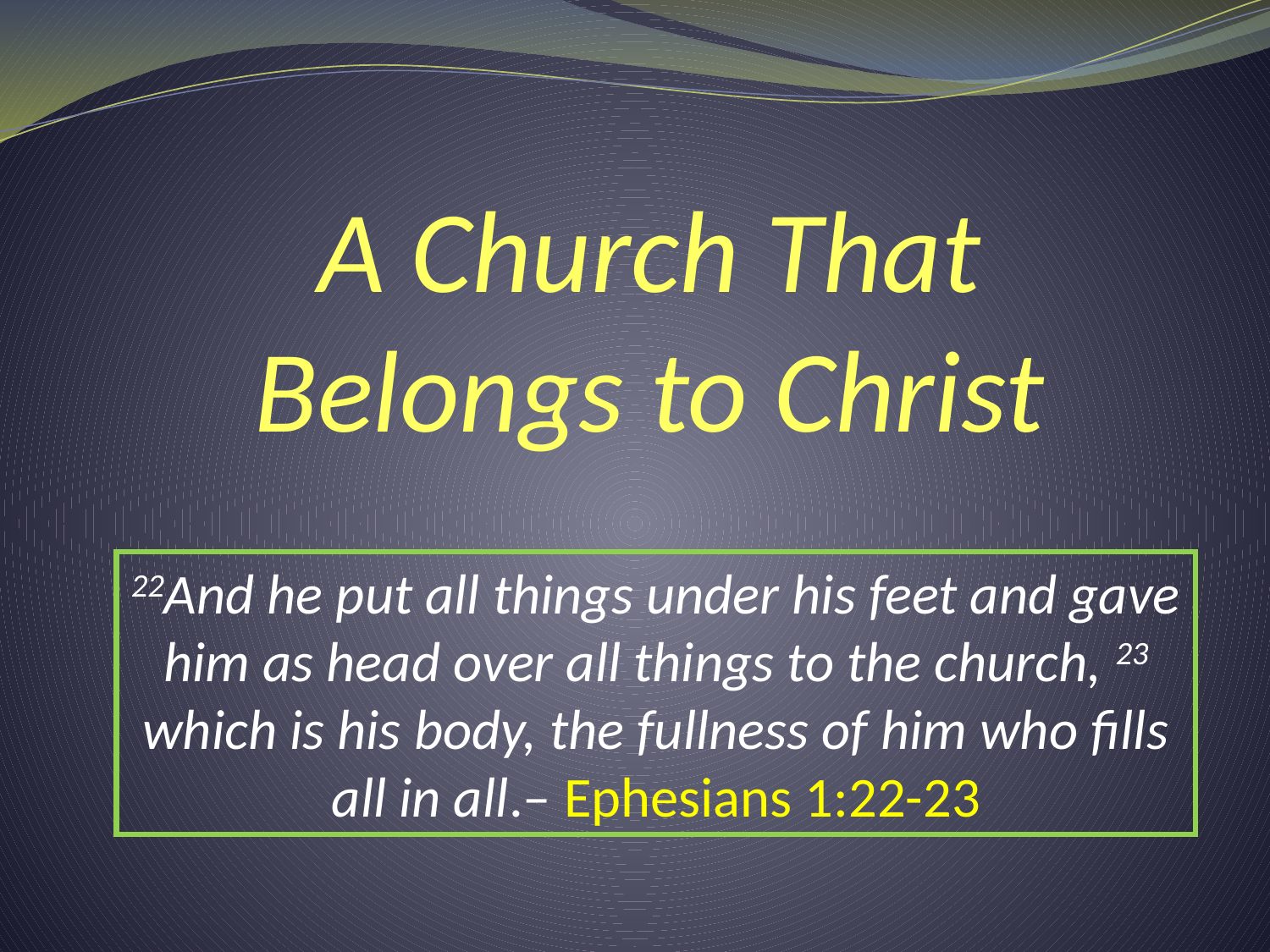

# A Church That Belongs to Christ
22And he put all things under his feet and gave him as head over all things to the church, 23 which is his body, the fullness of him who fills all in all.– Ephesians 1:22-23